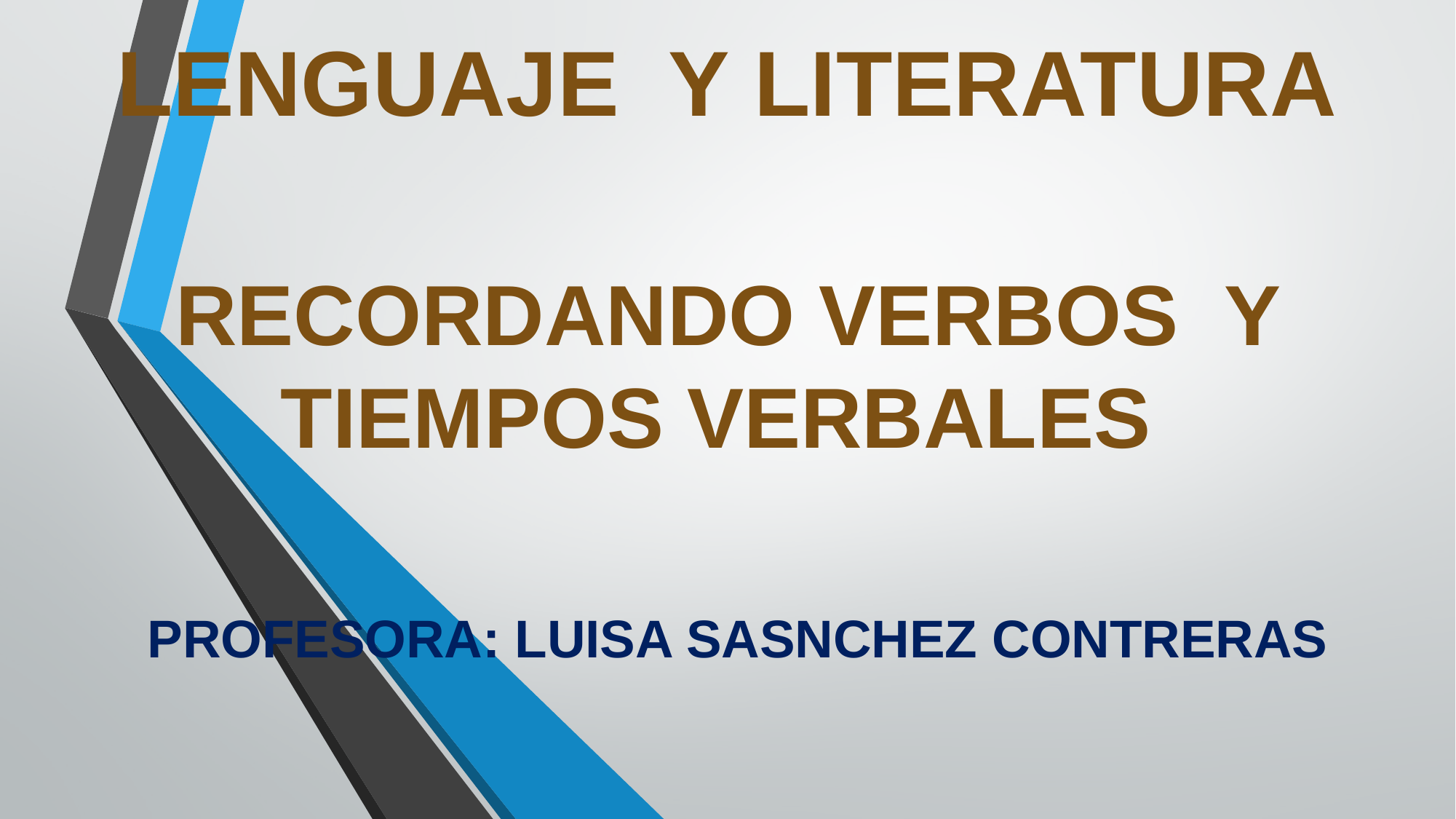

LENGUAJE  Y LITERATURA

RECORDANDO VERBOS  Y TIEMPOS VERBALES

 PROFESORA: LUISA SASNCHEZ CONTRERAS
#